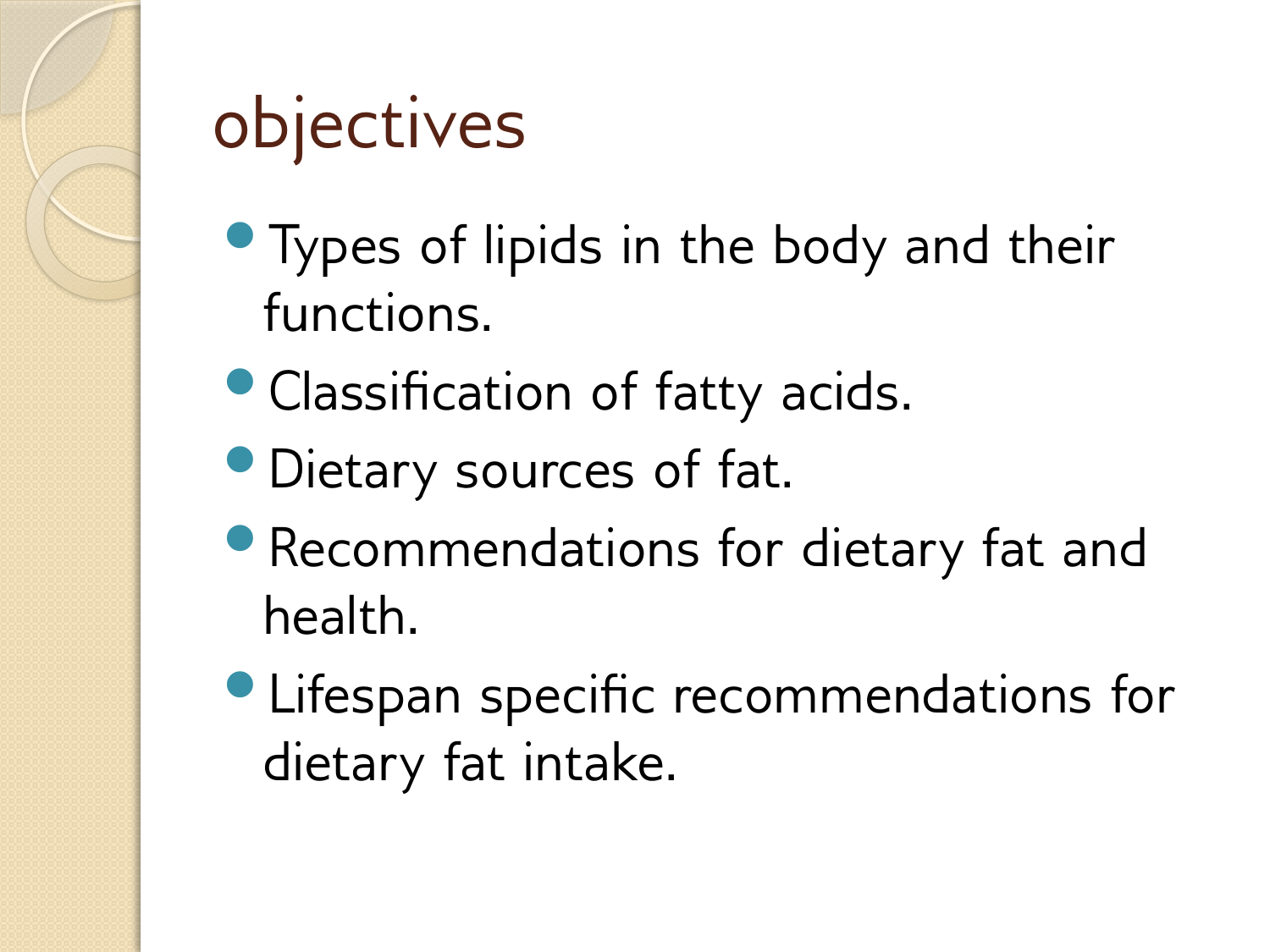

# objectives
Types of lipids in the body and their functions.
Classification of fatty acids.
Dietary sources of fat.
Recommendations for dietary fat and health.
Lifespan specific recommendations for dietary fat intake.